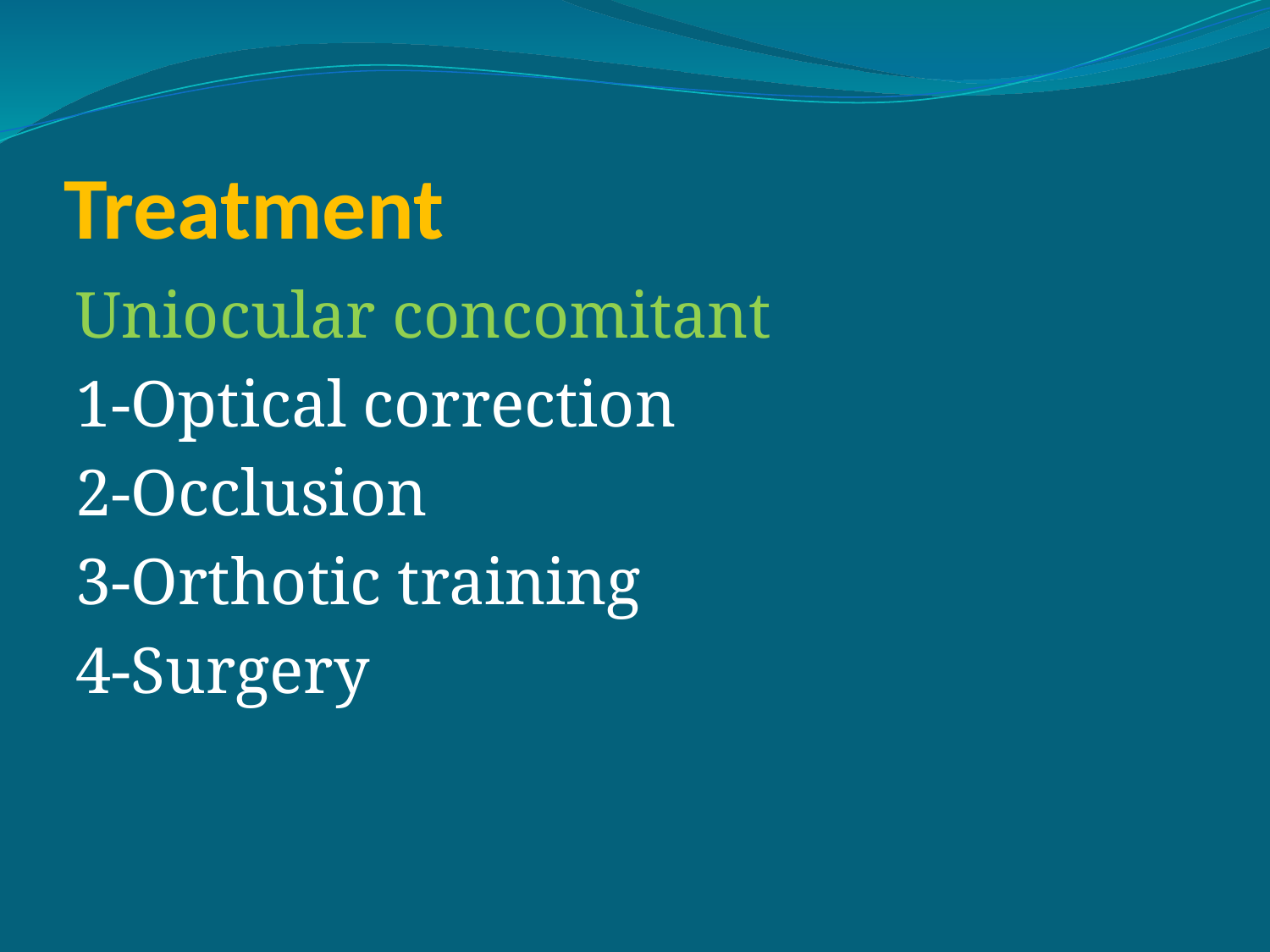

# Treatment
Uniocular concomitant
1-Optical correction
2-Occlusion
3-Orthotic training
4-Surgery